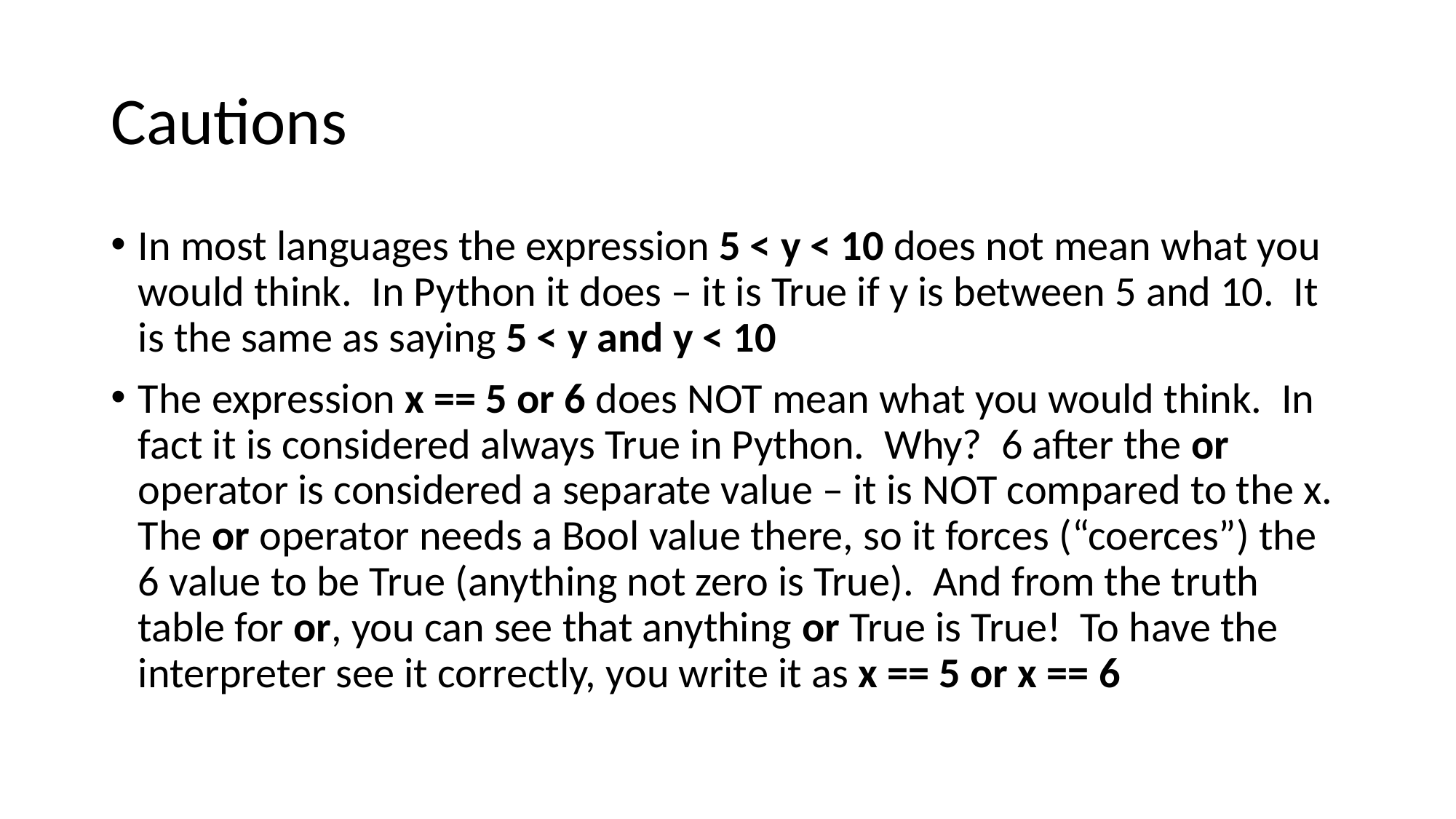

# Cautions
In most languages the expression 5 < y < 10 does not mean what you would think.  In Python it does – it is True if y is between 5 and 10.  It is the same as saying 5 < y and y < 10
The expression x == 5 or 6 does NOT mean what you would think.  In fact it is considered always True in Python.  Why?  6 after the or operator is considered a separate value – it is NOT compared to the x. The or operator needs a Bool value there, so it forces (“coerces”) the 6 value to be True (anything not zero is True).  And from the truth table for or, you can see that anything or True is True!  To have the interpreter see it correctly, you write it as x == 5 or x == 6